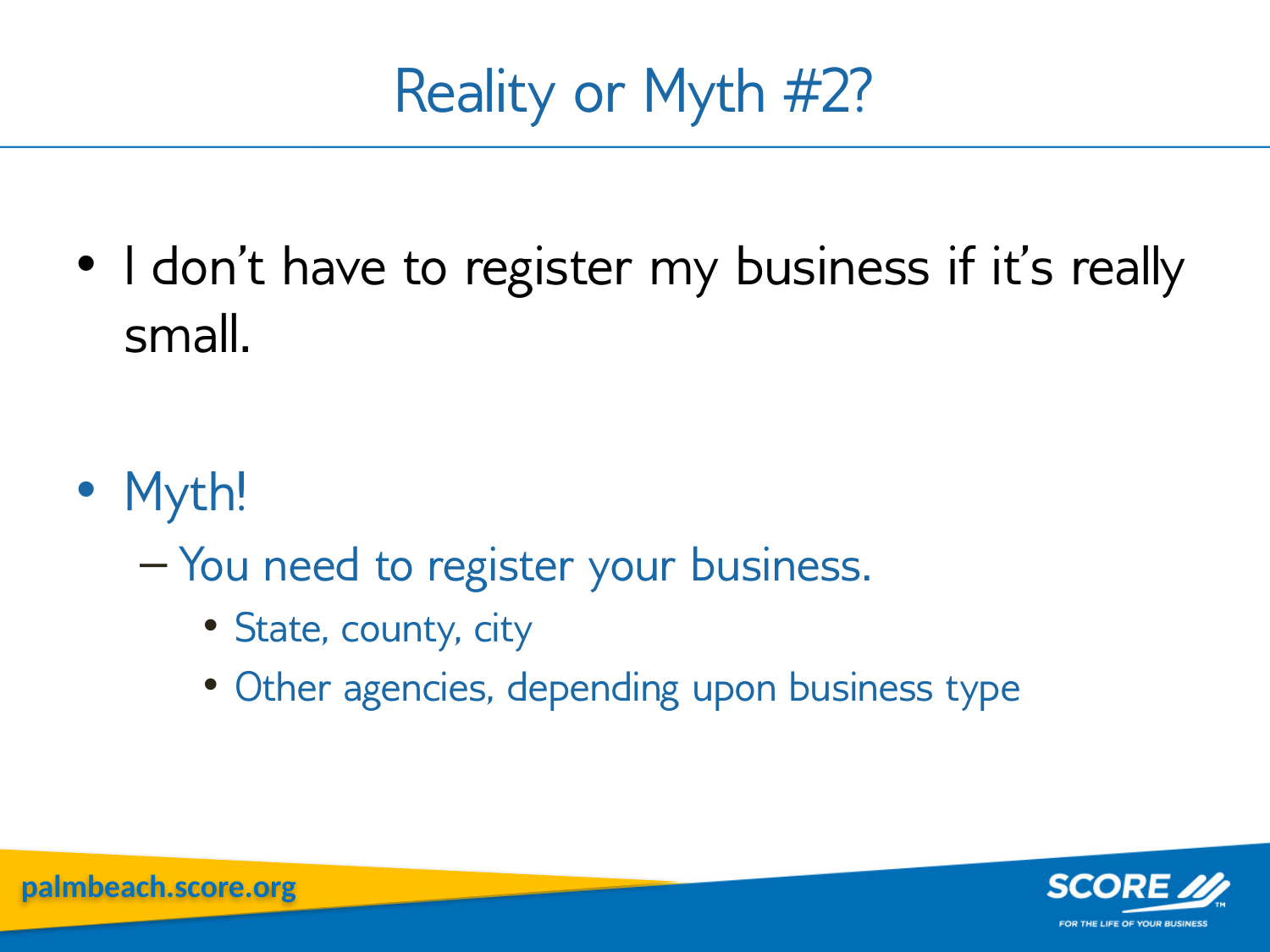

# Reality or Myth #2?
I don’t have to register my business if it’s really small.

Myth!
You need to register your business.
State, county, city
Other agencies, depending upon business type